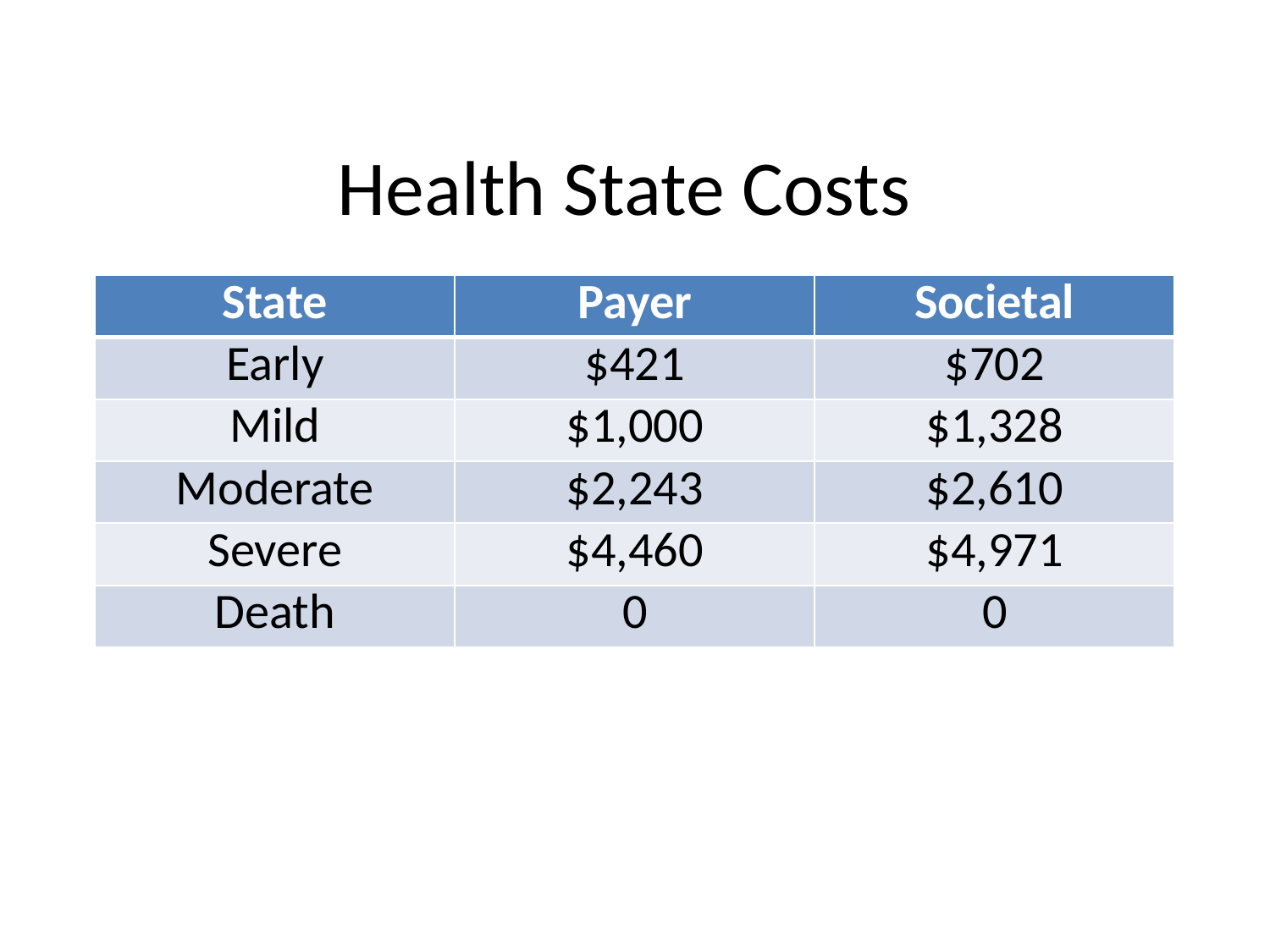

# Health State Costs
| State | Payer | Societal |
| --- | --- | --- |
| Early | $421 | $702 |
| Mild | $1,000 | $1,328 |
| Moderate | $2,243 | $2,610 |
| Severe | $4,460 | $4,971 |
| Death | 0 | 0 |